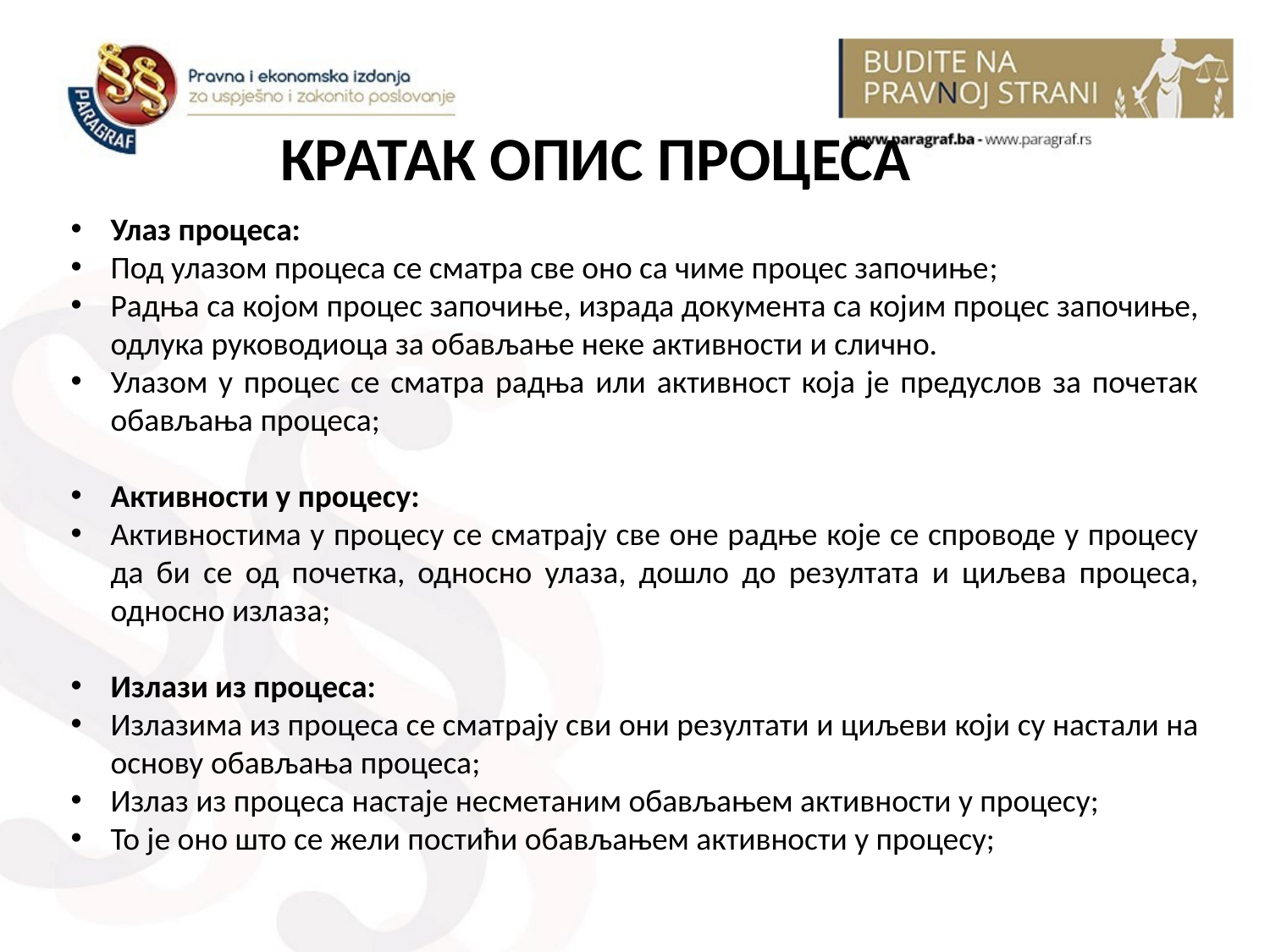

КРАТАК ОПИС ПРОЦЕСА
Улаз процеса:
Под улазом процеса се сматра све оно са чиме процес започиње;
Радња са којом процес започиње, израда документа са којим процес започиње, одлука руководиоца за обављање неке активности и слично.
Улазом у процес се сматра радња или активност која је предуслов за почетак обављања процеса;

Активности у процесу:
Активностима у процесу се сматрају све оне радње које се спроводе у процесу да би се од почетка, односно улаза, дошло до резултата и циљева процеса, односно излаза;

Излази из процеса:
Излазима из процеса се сматрају сви они резултати и циљеви који су настали на основу обављања процеса;
Излаз из процеса настаје несметаним обављањем активности у процесу;
То је оно што се жели постићи обављањем активности у процесу;